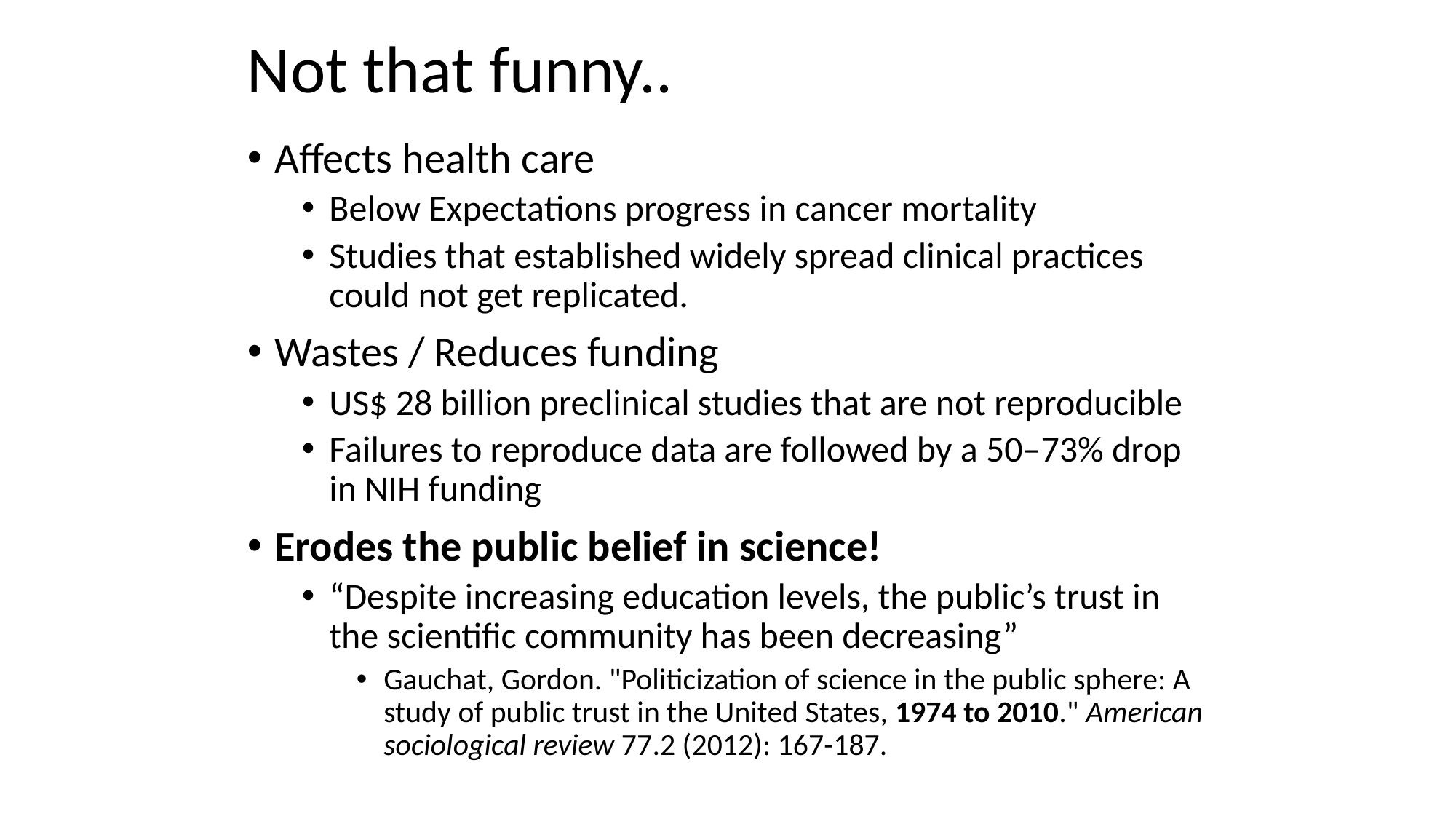

# Not that funny..
Affects health care
Below Expectations progress in cancer mortality
Studies that established widely spread clinical practices could not get replicated.
Wastes / Reduces funding
US$ 28 billion preclinical studies that are not reproducible
Failures to reproduce data are followed by a 50–73% drop in NIH funding
Erodes the public belief in science!
“Despite increasing education levels, the public’s trust in the scientific community has been decreasing”
Gauchat, Gordon. "Politicization of science in the public sphere: A study of public trust in the United States, 1974 to 2010." American sociological review 77.2 (2012): 167-187.